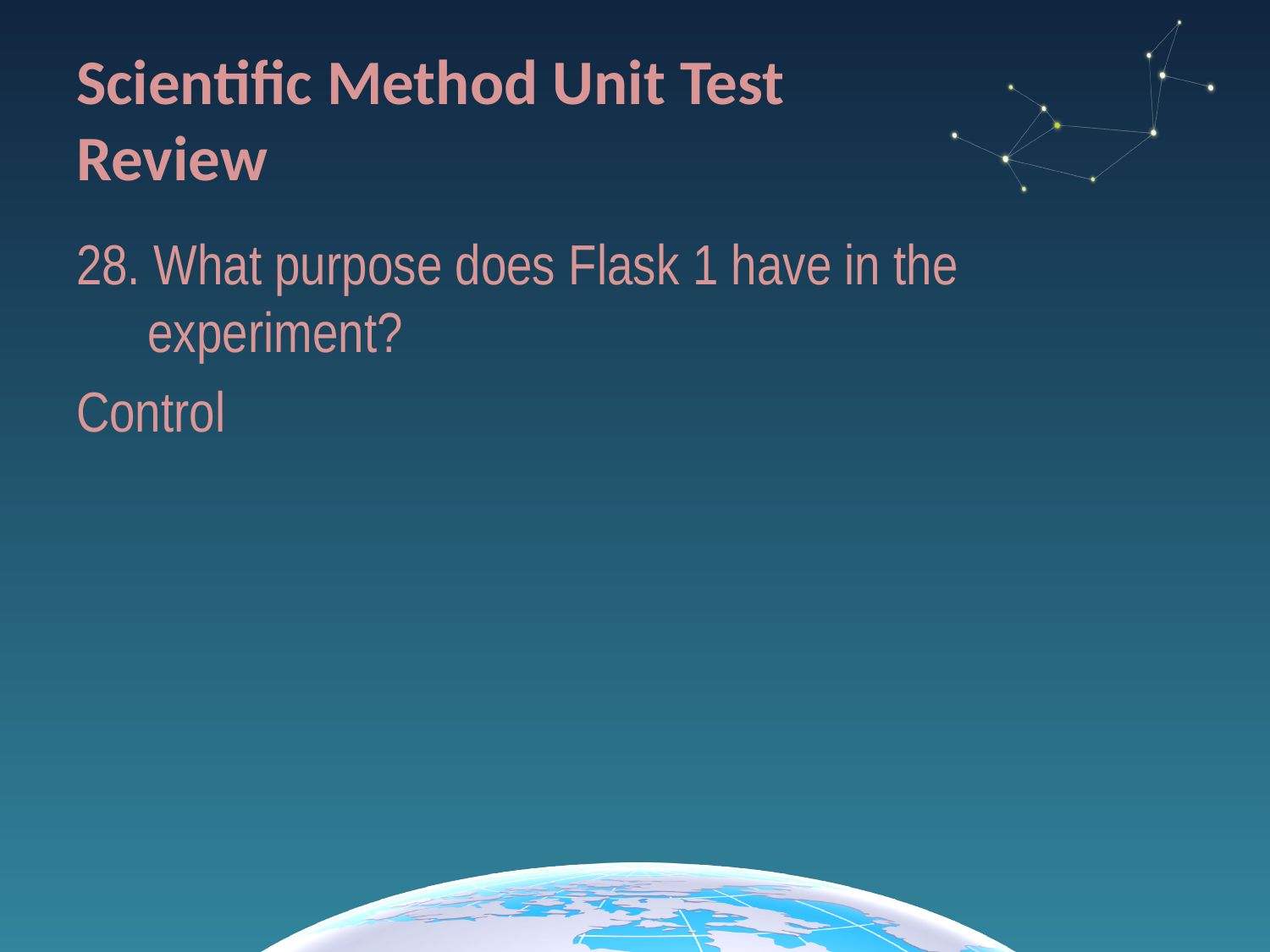

# Scientific Method Unit Test Review
28. What purpose does Flask 1 have in the experiment?
Control